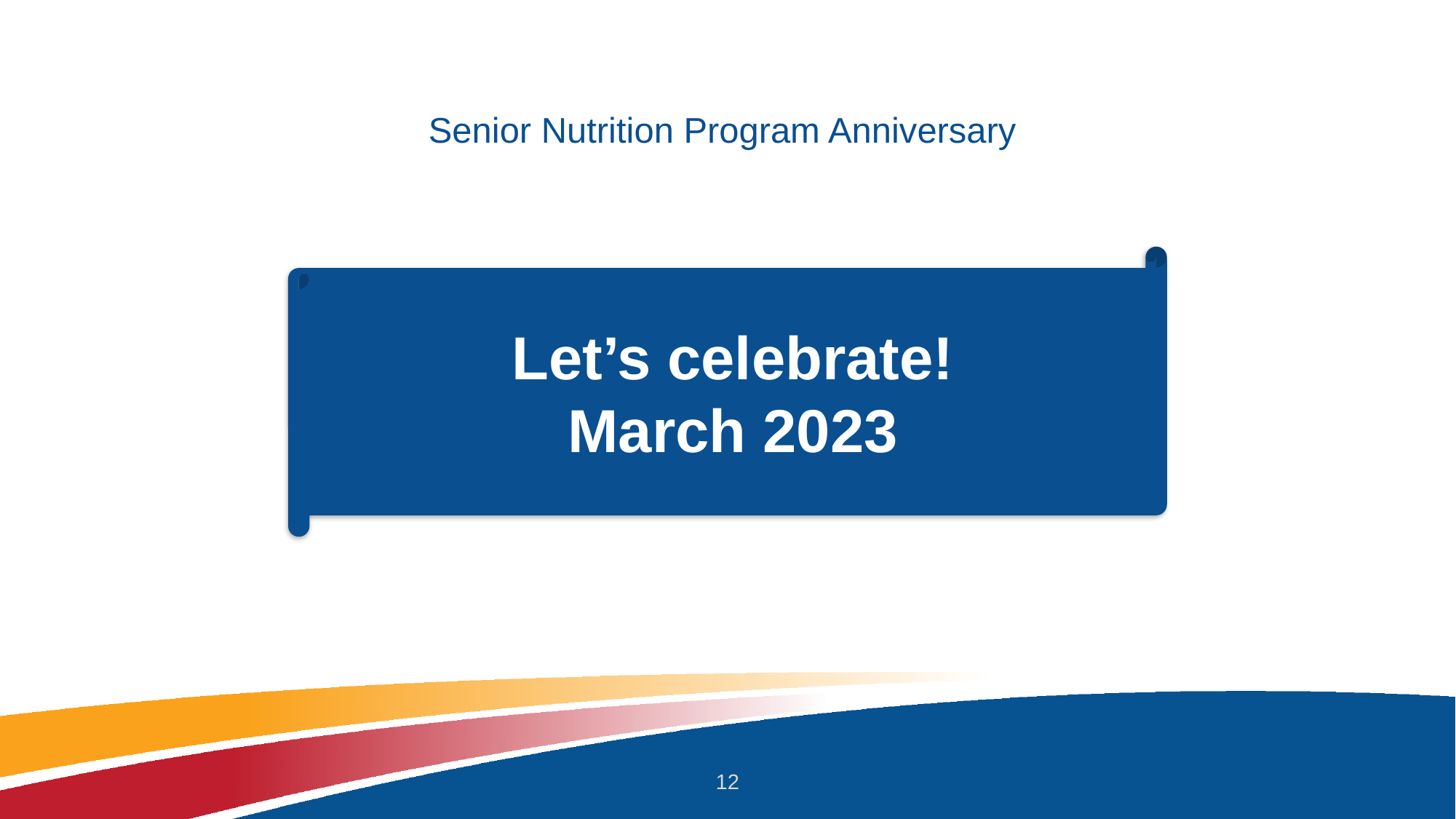

# Senior Nutrition Program Anniversary
Let’s celebrate!
March 2023
12